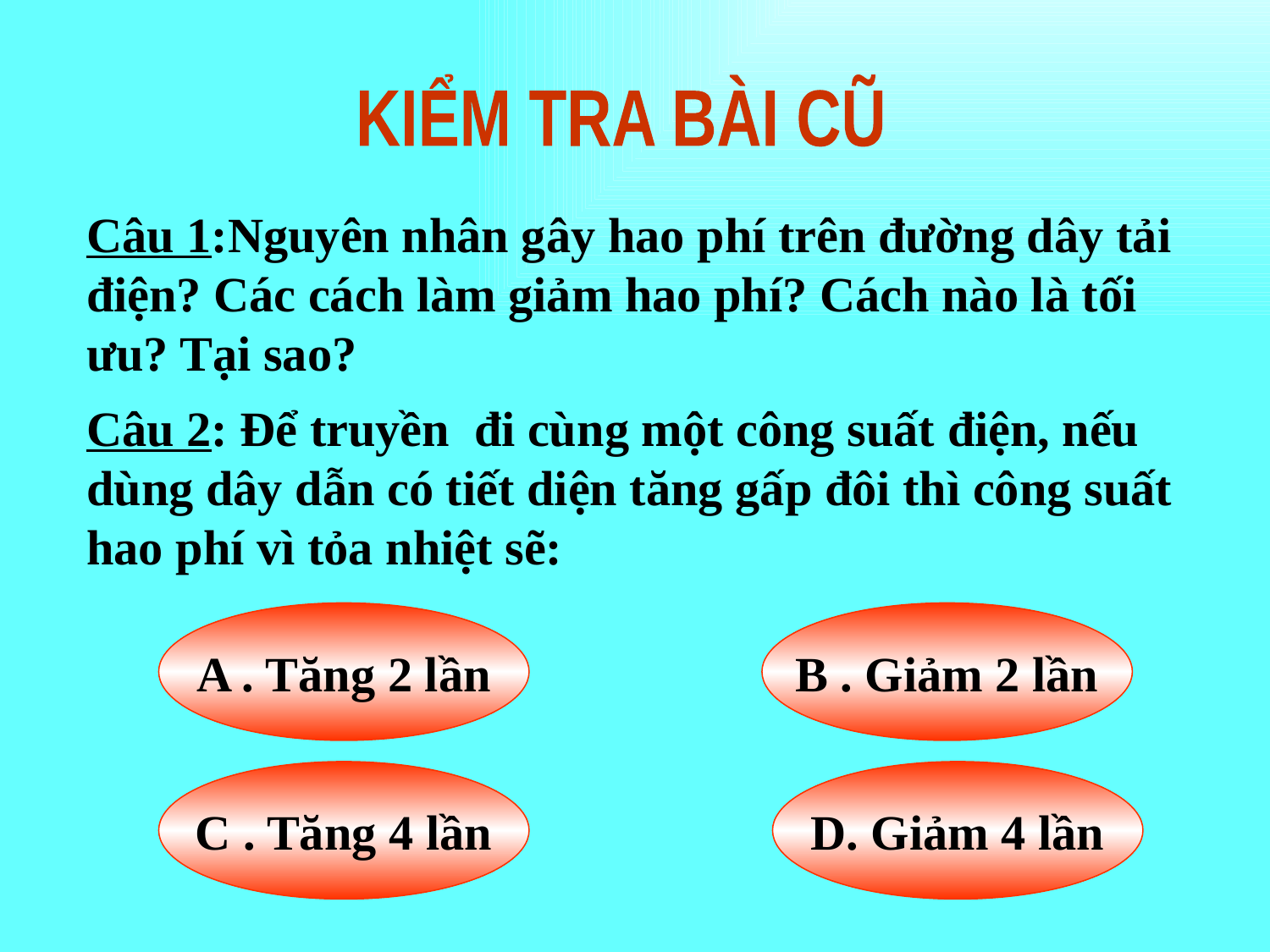

KIỂM TRA BÀI CŨ
Câu 1:Nguyên nhân gây hao phí trên đường dây tải điện? Các cách làm giảm hao phí? Cách nào là tối ưu? Tại sao?
Câu 2: Để truyền  đi cùng một công suất điện, nếu dùng dây dẫn có tiết diện tăng gấp đôi thì công suất hao phí vì tỏa nhiệt sẽ:
A . Tăng 2 lần
B . Giảm 2 lần
C . Tăng 4 lần
D. Giảm 4 lần